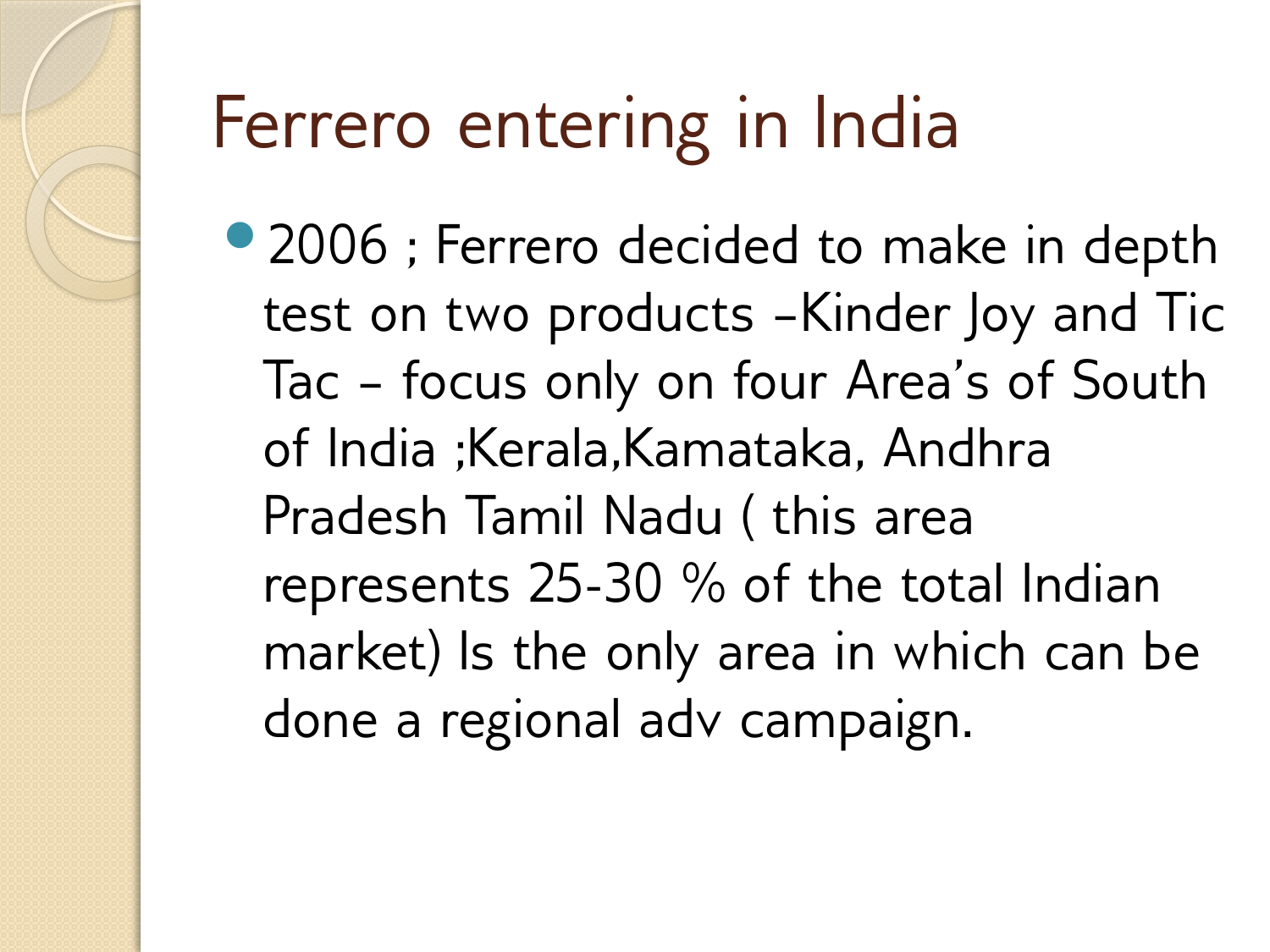

# Ferrero entering in India
2006 ; Ferrero decided to make in depth test on two products –Kinder Joy and Tic Tac – focus only on four Area’s of South of India ;Kerala,Kamataka, Andhra Pradesh Tamil Nadu ( this area represents 25-30 % of the total Indian market) Is the only area in which can be done a regional adv campaign.